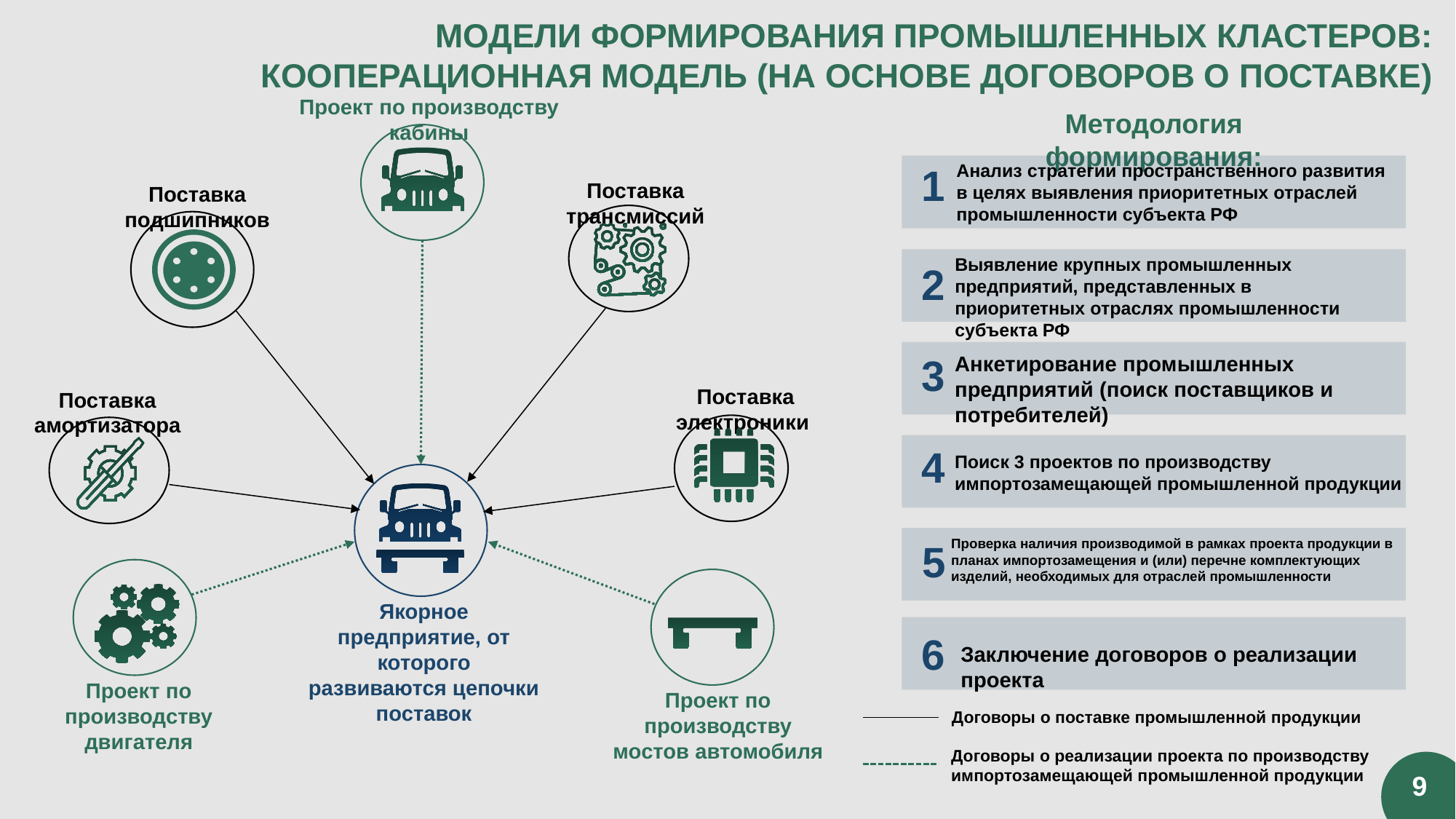

МОДЕЛИ ФОРМИРОВАНИЯ ПРОМЫШЛЕННЫХ КЛАСТЕРОВ:
КООПЕРАЦИОННАЯ МОДЕЛЬ (НА ОСНОВЕ ДОГОВОРОВ О ПОСТАВКЕ)
Проект по производству кабины
Методология формирования:

1
Анализ стратегии пространственного развития в целях выявления приоритетных отраслей промышленности субъекта РФ

Поставка трансмиссий
Поставка подшипников

Выявление крупных промышленных предприятий, представленных в приоритетных отраслях промышленности субъекта РФ

2

3
Анкетирование промышленных предприятий (поиск поставщиков и потребителей)
Поставка электроники
Поставка амортизатора

4

Поиск 3 проектов по производству импортозамещающей промышленной продукции

5
Проверка наличия производимой в рамках проекта продукции в планах импортозамещения и (или) перечне комплектующих изделий, необходимых для отраслей промышленности

Якорное предприятие, от которого развиваются цепочки поставок

6
Заключение договоров о реализации проекта
Проект по производству двигателя
Проект по производству мостов автомобиля
Договоры о поставке промышленной продукции
Договоры о реализации проекта по производству импортозамещающей промышленной продукции
9